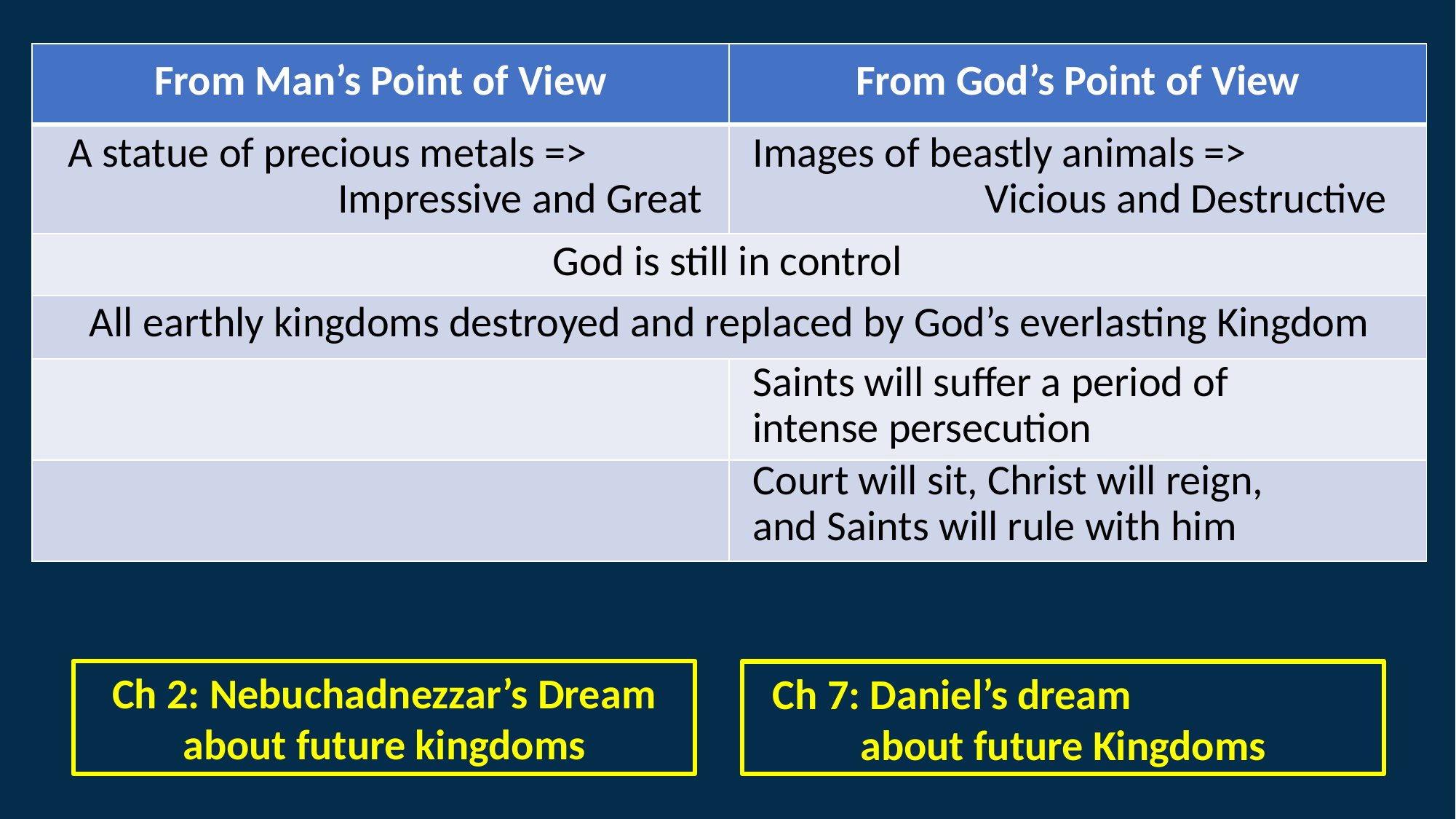

| From Man’s Point of View | From God’s Point of View |
| --- | --- |
|  |  |
|  |  |
|  |  |
|  |  |
|  |  |
A statue of precious metals =>
 Impressive and Great
Images of beastly animals =>
Vicious and Destructive
God is still in control
All earthly kingdoms destroyed and replaced by God’s everlasting Kingdom
Saints will suffer a period of intense persecution
Court will sit, Christ will reign, and Saints will rule with him
Ch 2: Nebuchadnezzar’s Dream about future kingdoms
Ch 7: Daniel’s dream                        about future Kingdoms